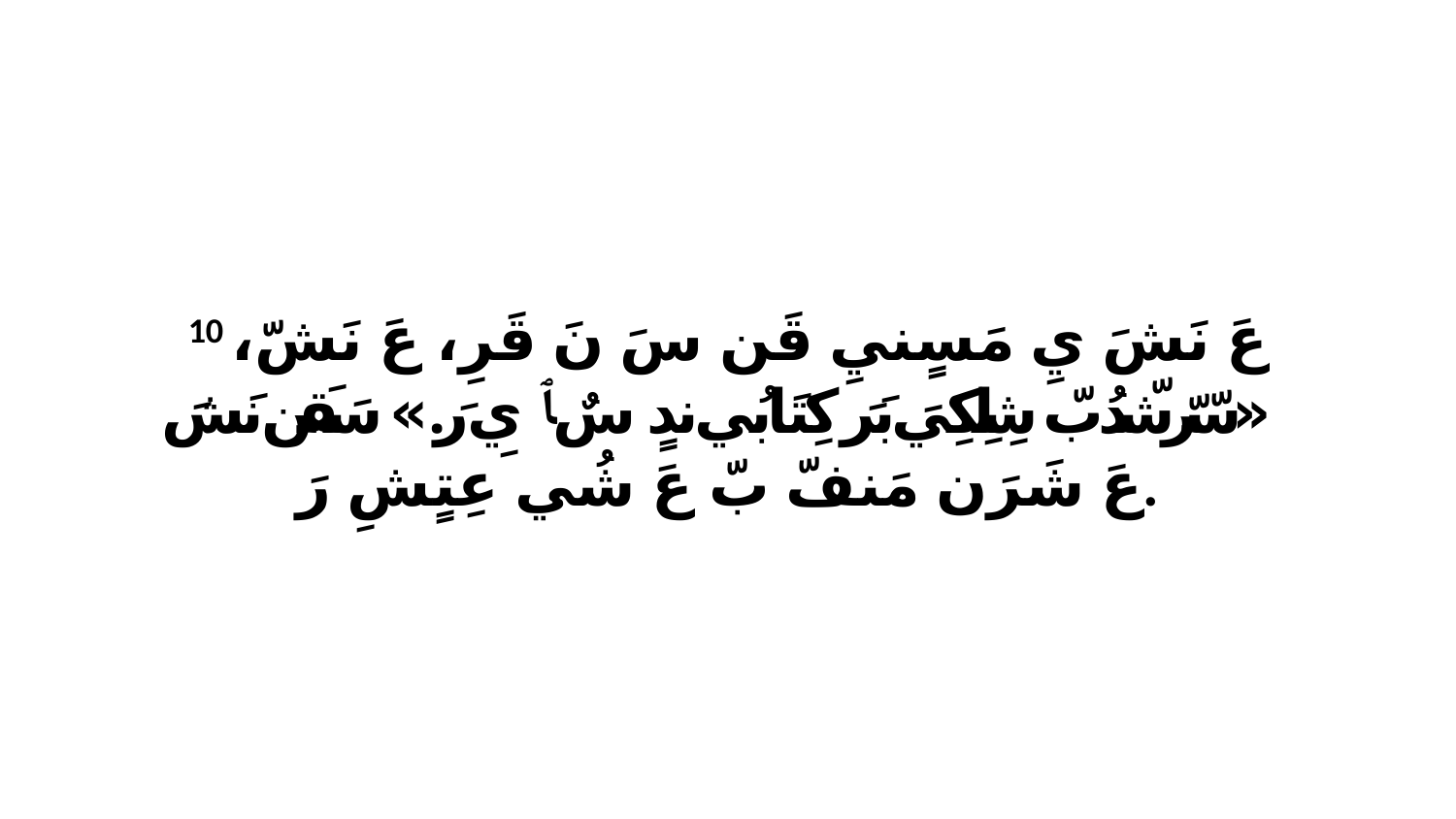

10 عَ نَشَ يِ مَسٍنيِ قَن سَ نَ قَرِ، عَ نَشّ، «سّرّشّدُبّ شِلِكِيَ بَرَ كِتَابُي ندٍ سٌ ﭑ يِ رَ.» سَقَن نَشَ عَ شَرَن مَنفّ بّ عَ شُي عِتٍشِ رَ.